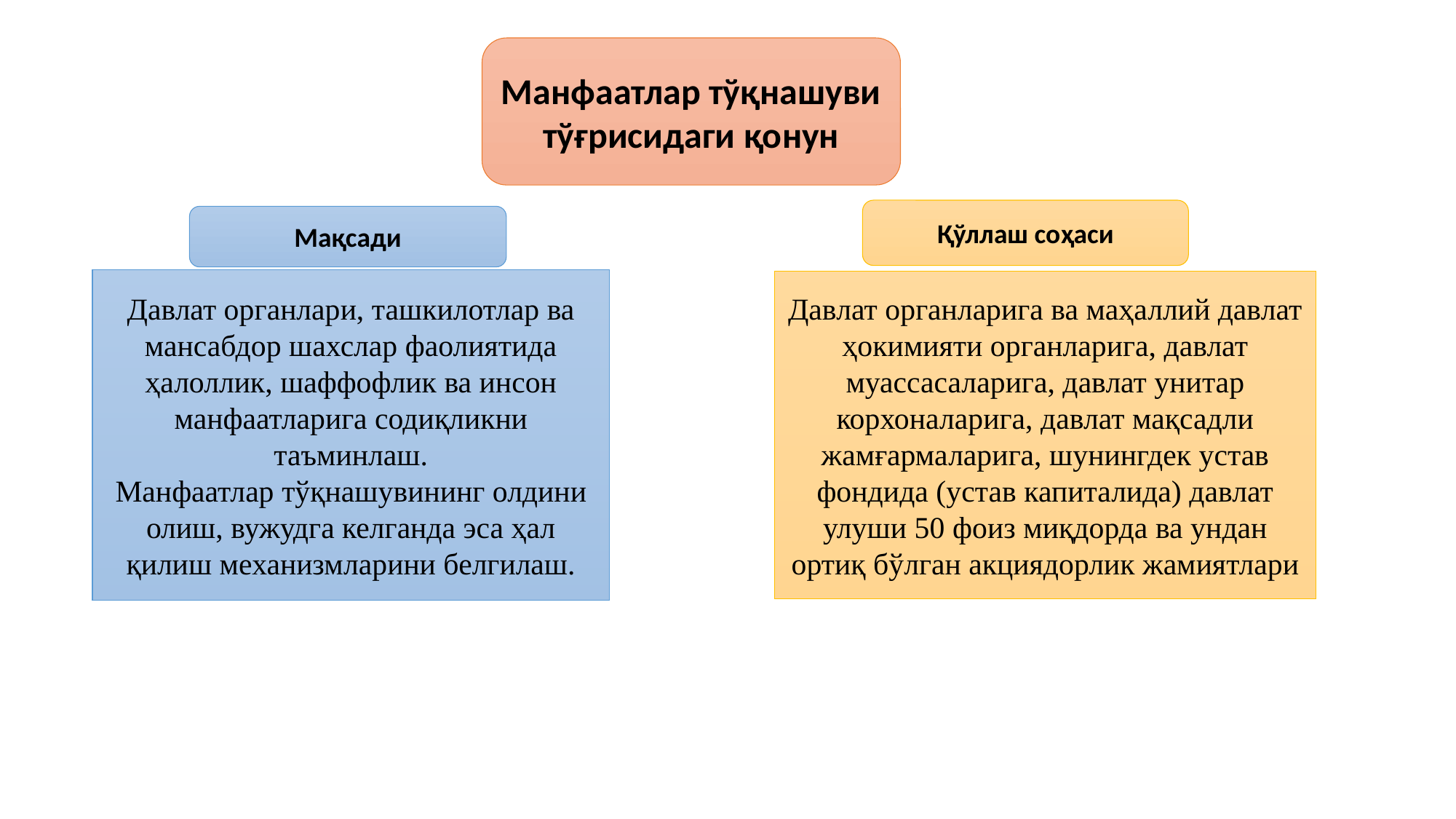

Манфаатлар тўқнашуви тўғрисидаги қонун
Қўллаш соҳаси
Мақсади
Давлат органлари, ташкилотлар ва мансабдор шахслар фаолиятида ҳалоллик, шаффофлик ва инсон манфаатларига содиқликни таъминлаш.
Манфаатлар тўқнашувининг олдини олиш, вужудга келганда эса ҳал қилиш механизмларини белгилаш.
Давлат органларига ва маҳаллий давлат ҳокимияти органларига, давлат муассасаларига, давлат унитар корхоналарига, давлат мақсадли жамғармаларига, шунингдек устав фондида (устав капиталида) давлат улуши 50 фоиз миқдорда ва ундан ортиқ бўлган акциядорлик жамиятлари